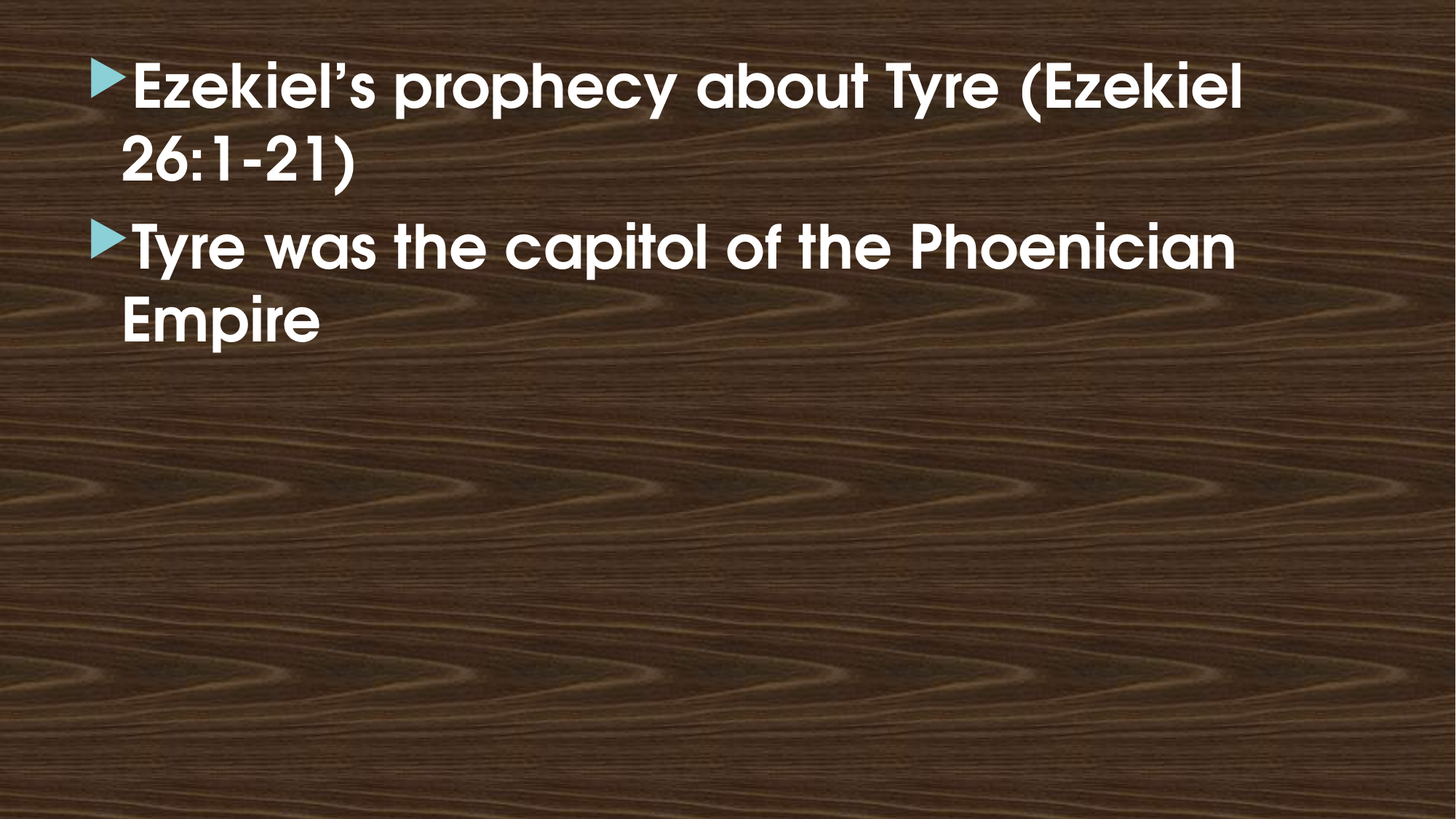

Ezekiel’s prophecy about Tyre (Ezekiel 26:1-21)
Tyre was the capitol of the Phoenician Empire